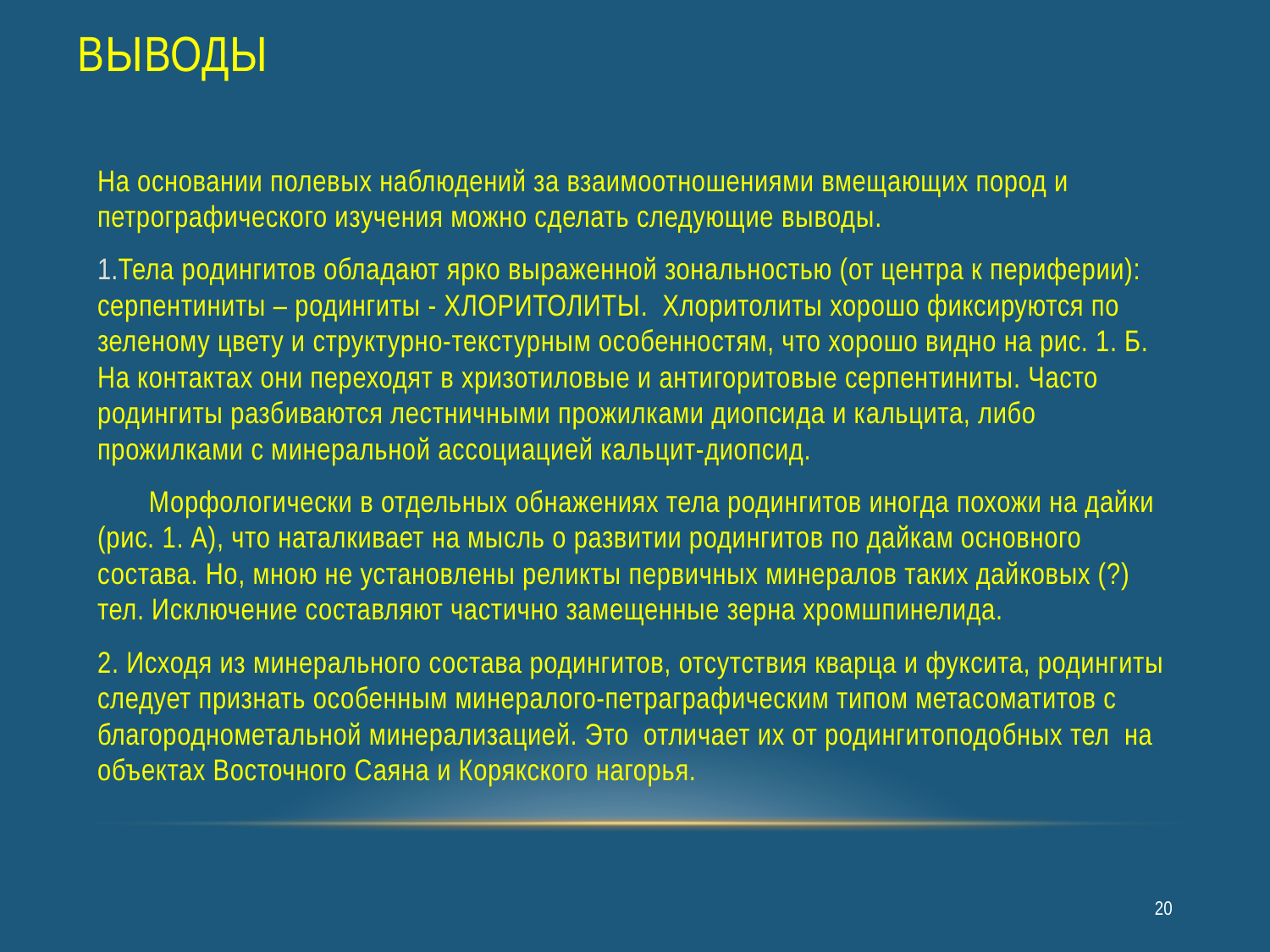

# Выводы
На основании полевых наблюдений за взаимоотношениями вмещающих пород и петрографического изучения можно сделать следующие выводы.
Тела родингитов обладают ярко выраженной зональностью (от центра к периферии): серпентиниты – родингиты - ХЛОРИТОЛИТЫ.  Хлоритолиты хорошо фиксируются по зеленому цвету и структурно-текстурным особенностям, что хорошо видно на рис. 1. Б. На контактах они переходят в хризотиловые и антигоритовые серпентиниты. Часто родингиты разбиваются лестничными прожилками диопсида и кальцита, либо прожилками с минеральной ассоциацией кальцит-диопсид.
       Морфологически в отдельных обнажениях тела родингитов иногда похожи на дайки (рис. 1. А), что наталкивает на мысль о развитии родингитов по дайкам основного состава. Но, мною не установлены реликты первичных минералов таких дайковых (?) тел. Исключение составляют частично замещенные зерна хромшпинелида.
2. Исходя из минерального состава родингитов, отсутствия кварца и фуксита, родингиты следует признать особенным минералого-петраграфическим типом метасоматитов с благороднометальной минерализацией. Это  отличает их от родингитоподобных тел  на объектах Восточного Саяна и Корякского нагорья.

20